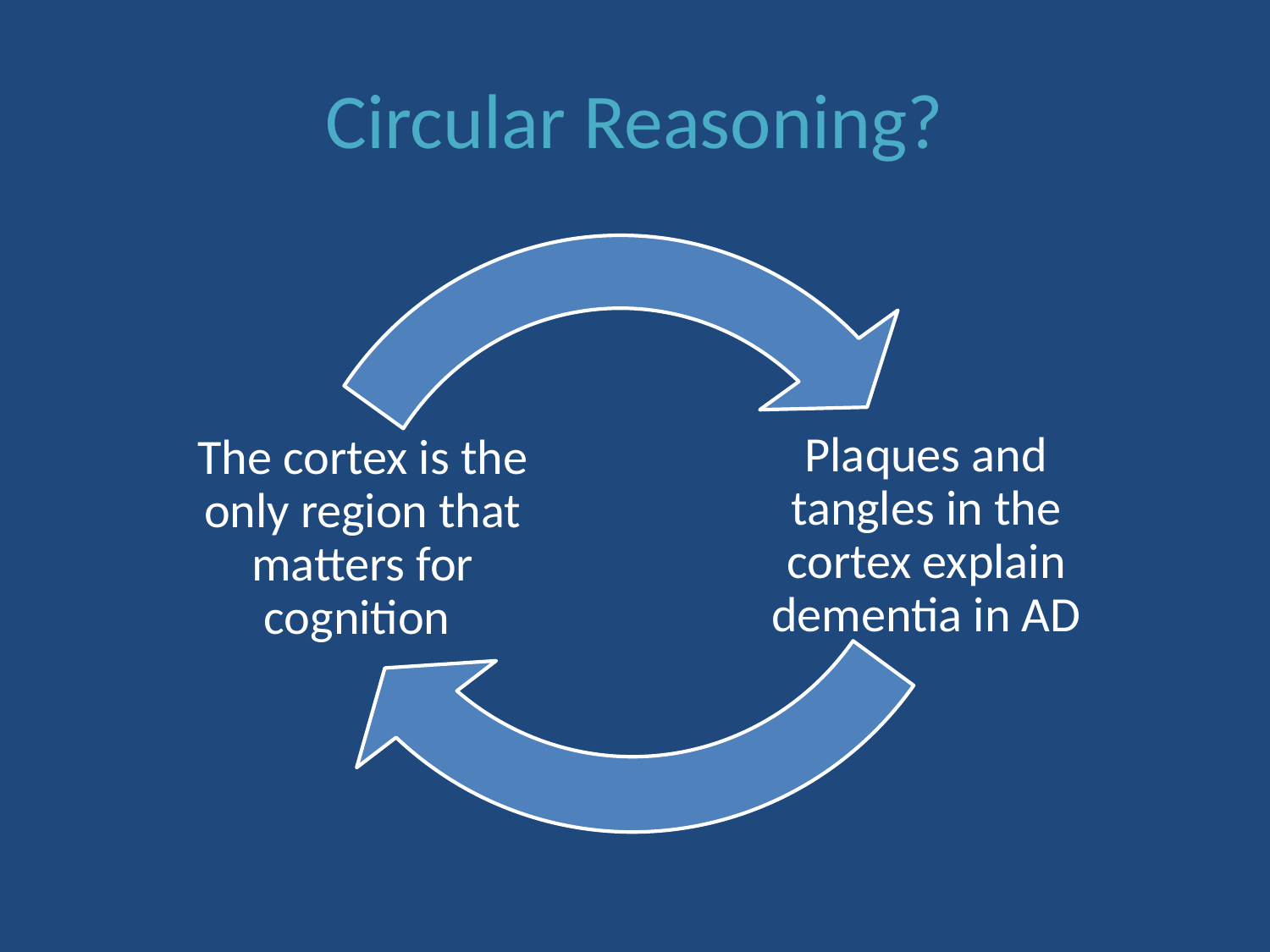

# Circular Reasoning?
The cortex is the only region that matters for cognition
Plaques and tangles in the cortex explain dementia in AD